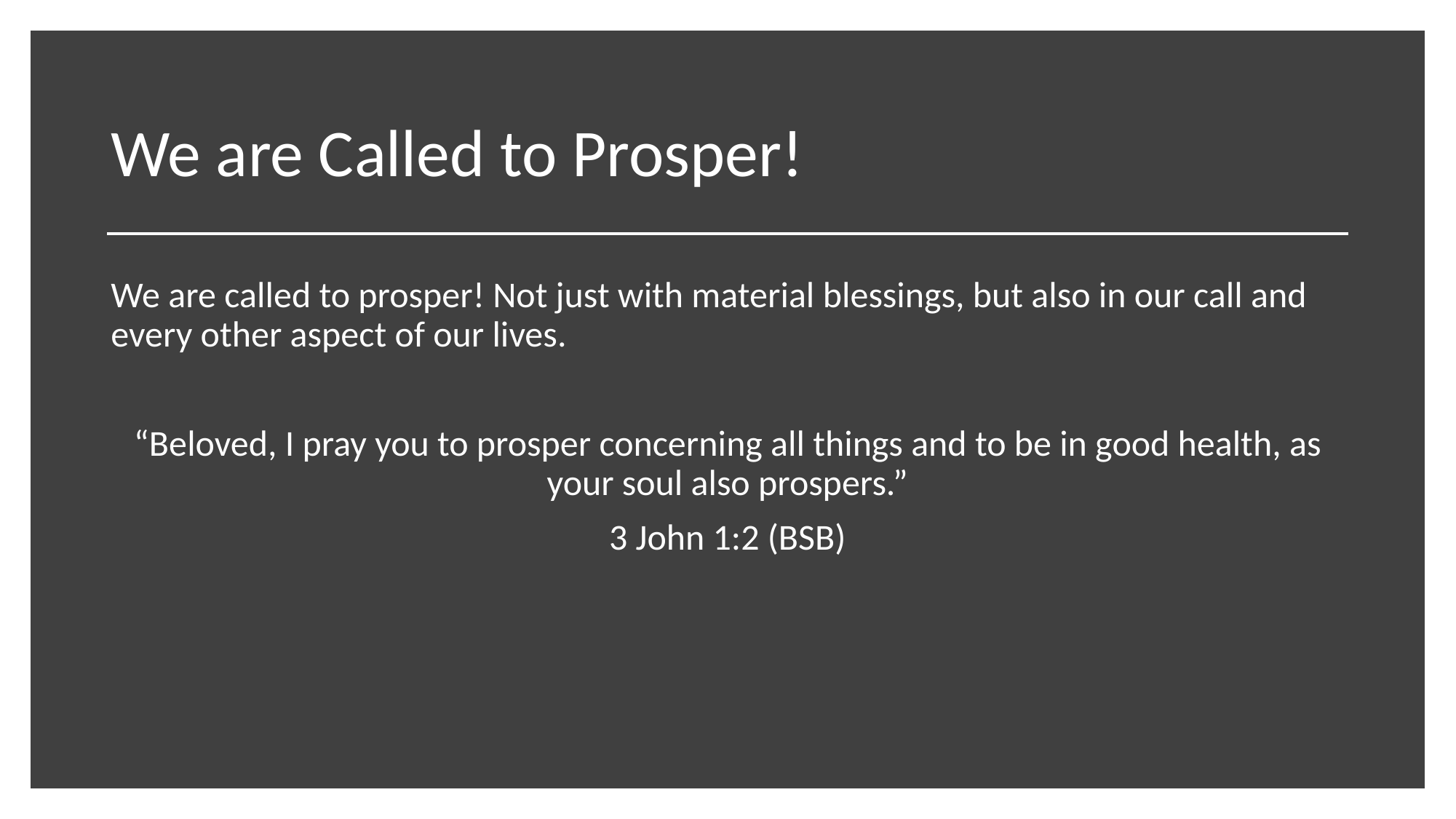

# We are Called to Prosper!
We are called to prosper! Not just with material blessings, but also in our call and every other aspect of our lives.

“Beloved, I pray you to prosper concerning all things and to be in good health, as your soul also prospers.”
3 John 1:2 (BSB)